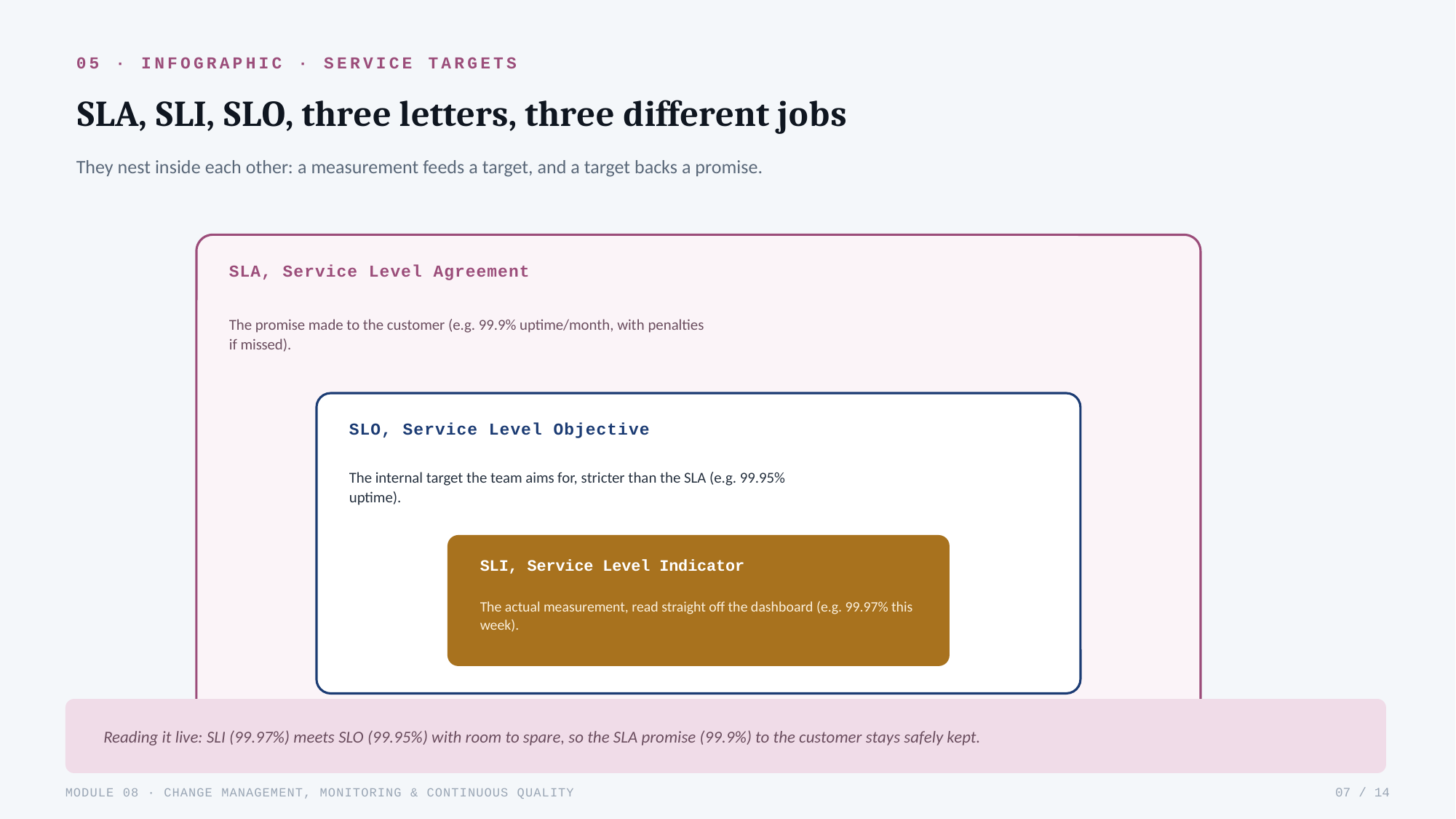

05 · INFOGRAPHIC · SERVICE TARGETS
SLA, SLI, SLO, three letters, three different jobs
They nest inside each other: a measurement feeds a target, and a target backs a promise.

SLA, Service Level Agreement
The promise made to the customer (e.g. 99.9% uptime/month, with penalties if missed).

SLO, Service Level Objective
The internal target the team aims for, stricter than the SLA (e.g. 99.95% uptime).

SLI, Service Level Indicator
The actual measurement, read straight off the dashboard (e.g. 99.97% this week).

Reading it live: SLI (99.97%) meets SLO (99.95%) with room to spare, so the SLA promise (99.9%) to the customer stays safely kept.
MODULE 08 · CHANGE MANAGEMENT, MONITORING & CONTINUOUS QUALITY
07 / 14